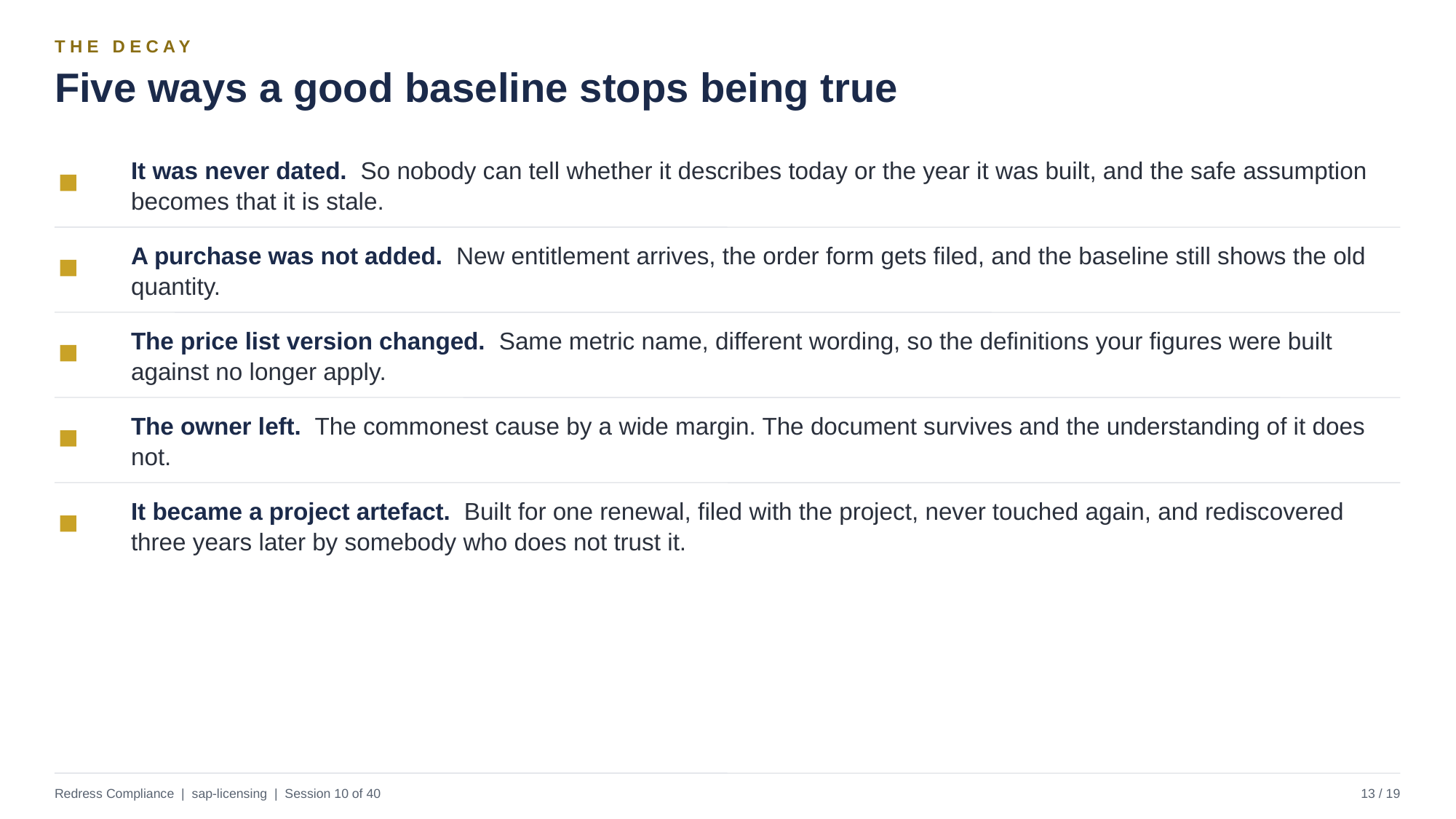

THE DECAY
Five ways a good baseline stops being true
It was never dated.  So nobody can tell whether it describes today or the year it was built, and the safe assumption becomes that it is stale.

A purchase was not added.  New entitlement arrives, the order form gets filed, and the baseline still shows the old quantity.

The price list version changed.  Same metric name, different wording, so the definitions your figures were built against no longer apply.

The owner left.  The commonest cause by a wide margin. The document survives and the understanding of it does not.

It became a project artefact.  Built for one renewal, filed with the project, never touched again, and rediscovered three years later by somebody who does not trust it.

Redress Compliance  |  sap-licensing  |  Session 10 of 40
13 / 19